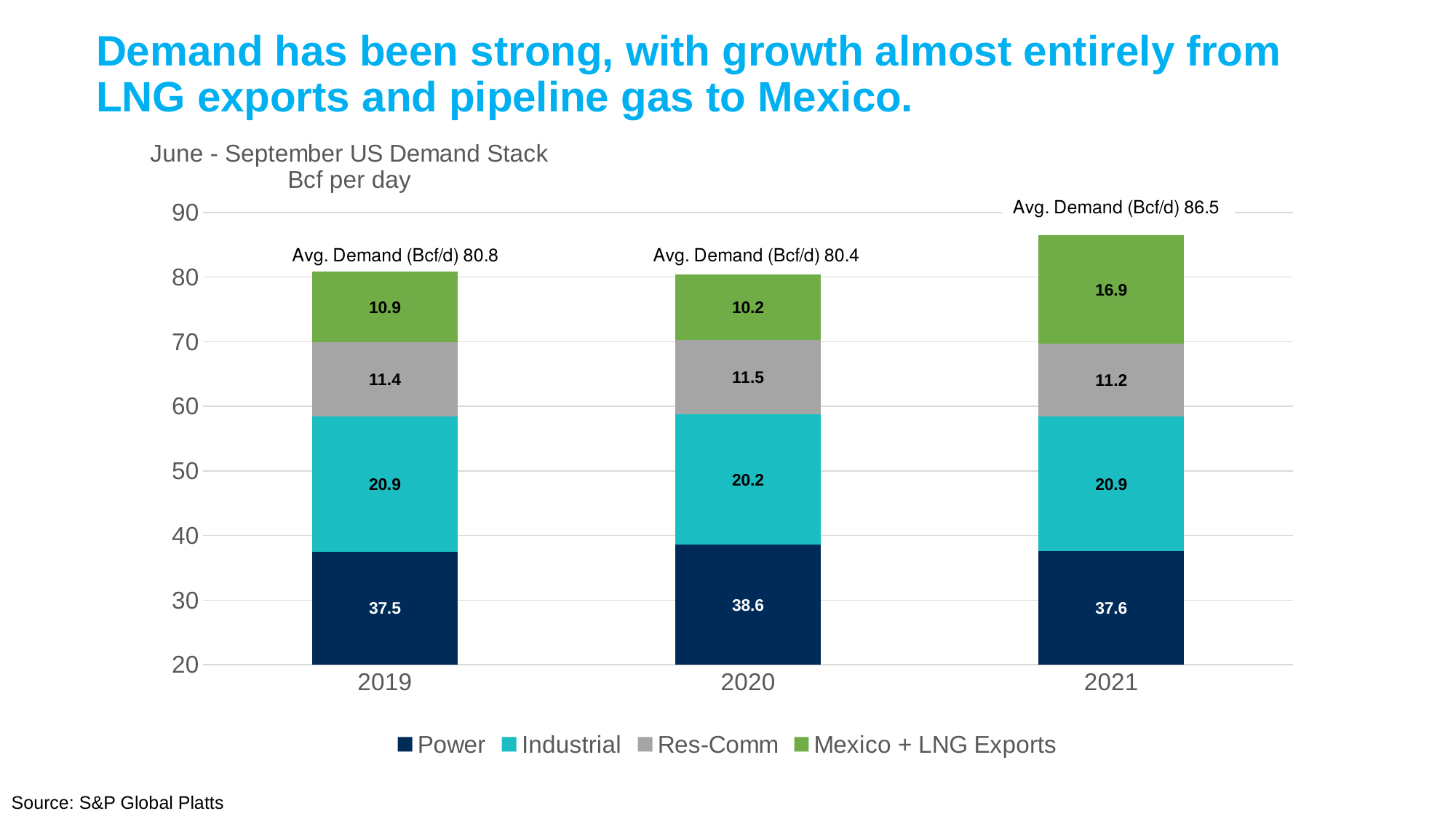

# Demand has been strong, with growth almost entirely from LNG exports and pipeline gas to Mexico.

### Chart: June - September US Demand Stack
Bcf per day

| Category | Power | Industrial | Res-Comm | Mexico + LNG Exports |
|---|---|---|---|---|
| 2019 | 37.525000000000006 | 20.925 | 11.425 | 10.925 |
| 2020 | 38.55 | 20.200000000000003 | 11.475 | 10.175 |
| 2021 | 37.550000000000004 | 20.875 | 11.225 | 16.875 |
Source: S&P Global Platts